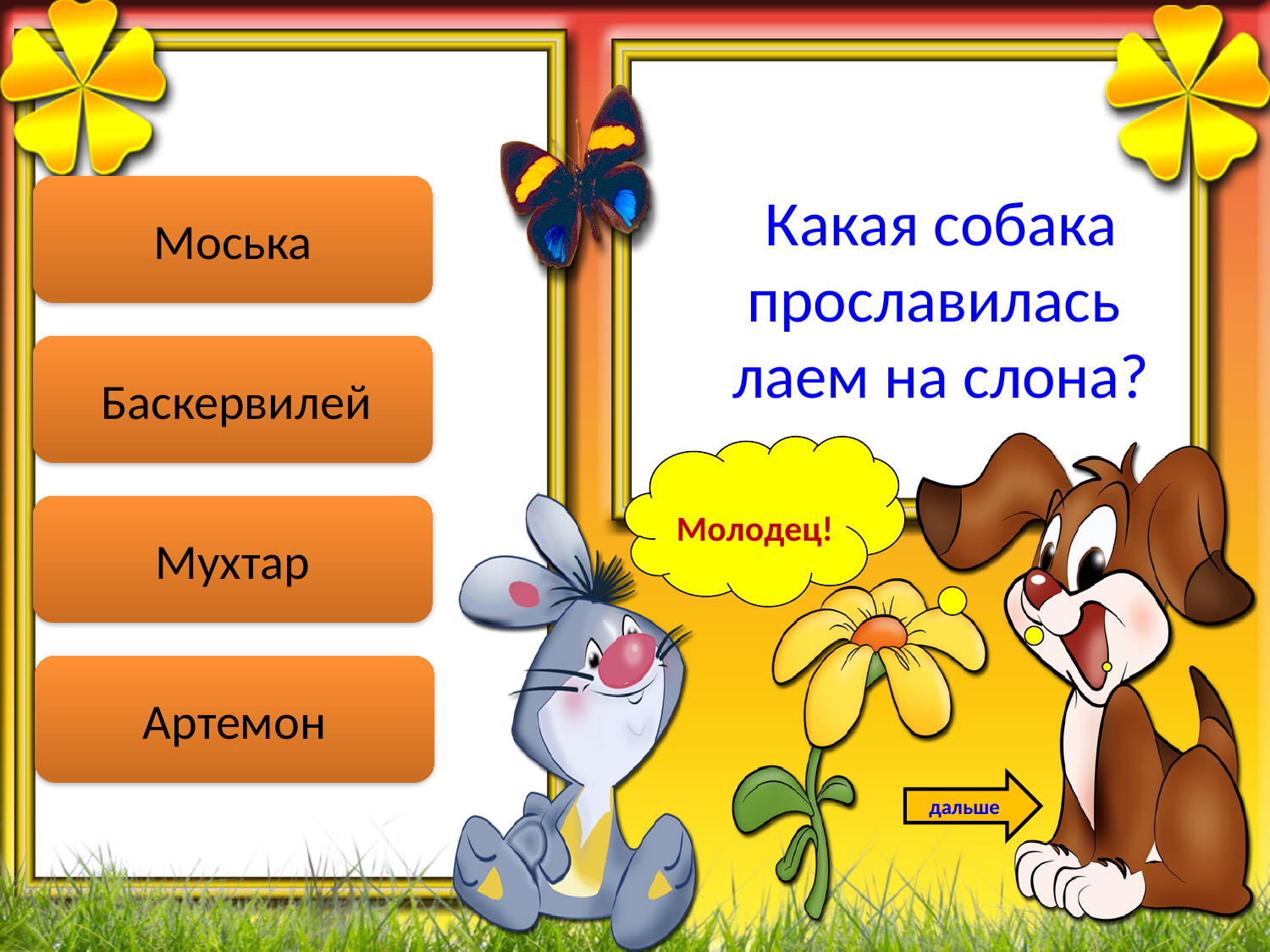

Моська
Какая собака прославилась
лаем на слона?
 Баскервилей

Молодец!
Мухтар
Артемон
дальше